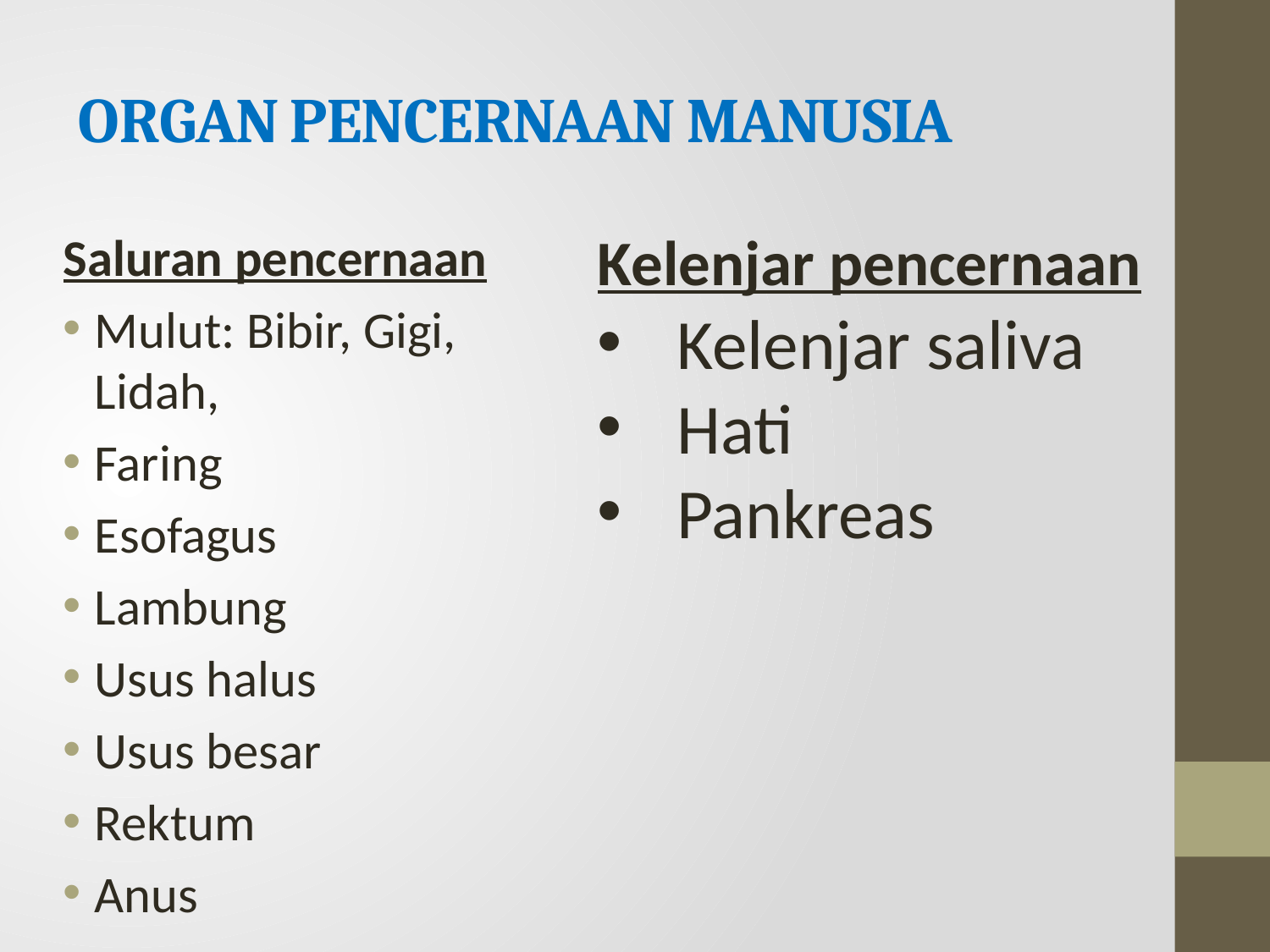

# ORGAN PENCERNAAN MANUSIA
Kelenjar pencernaan
Kelenjar saliva
Hati
Pankreas

Saluran pencernaan
Mulut: Bibir, Gigi, Lidah,
Faring
Esofagus
Lambung
Usus halus
Usus besar
Rektum
Anus